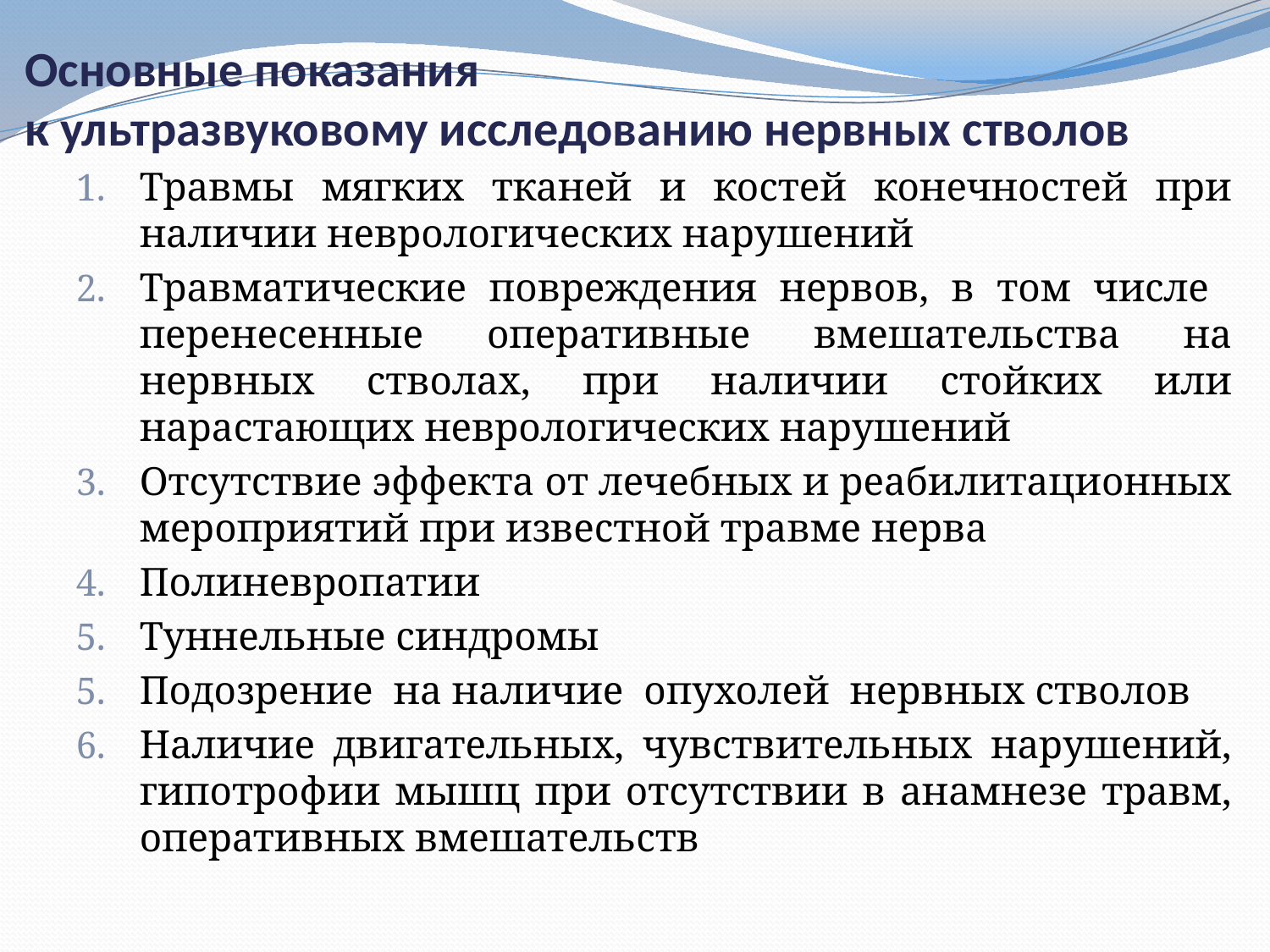

# Основные показания к ультразвуковому исследованию нервных стволов
Травмы мягких тканей и костей конечностей при наличии неврологических нарушений
Травматические повреждения нервов, в том числе  перенесенные оперативные вмешательства на нервных стволах, при наличии стойких или нарастающих неврологических нарушений
Отсутствие эффекта от лечебных и реабилитационных мероприятий при известной травме нерва
Полиневропатии
Туннельные синдромы
Подозрение  на наличие  опухолей  нервных стволов
Наличие двигательных, чувствительных нарушений, гипотрофии мышц при отсутствии в анамнезе травм, оперативных вмешательств